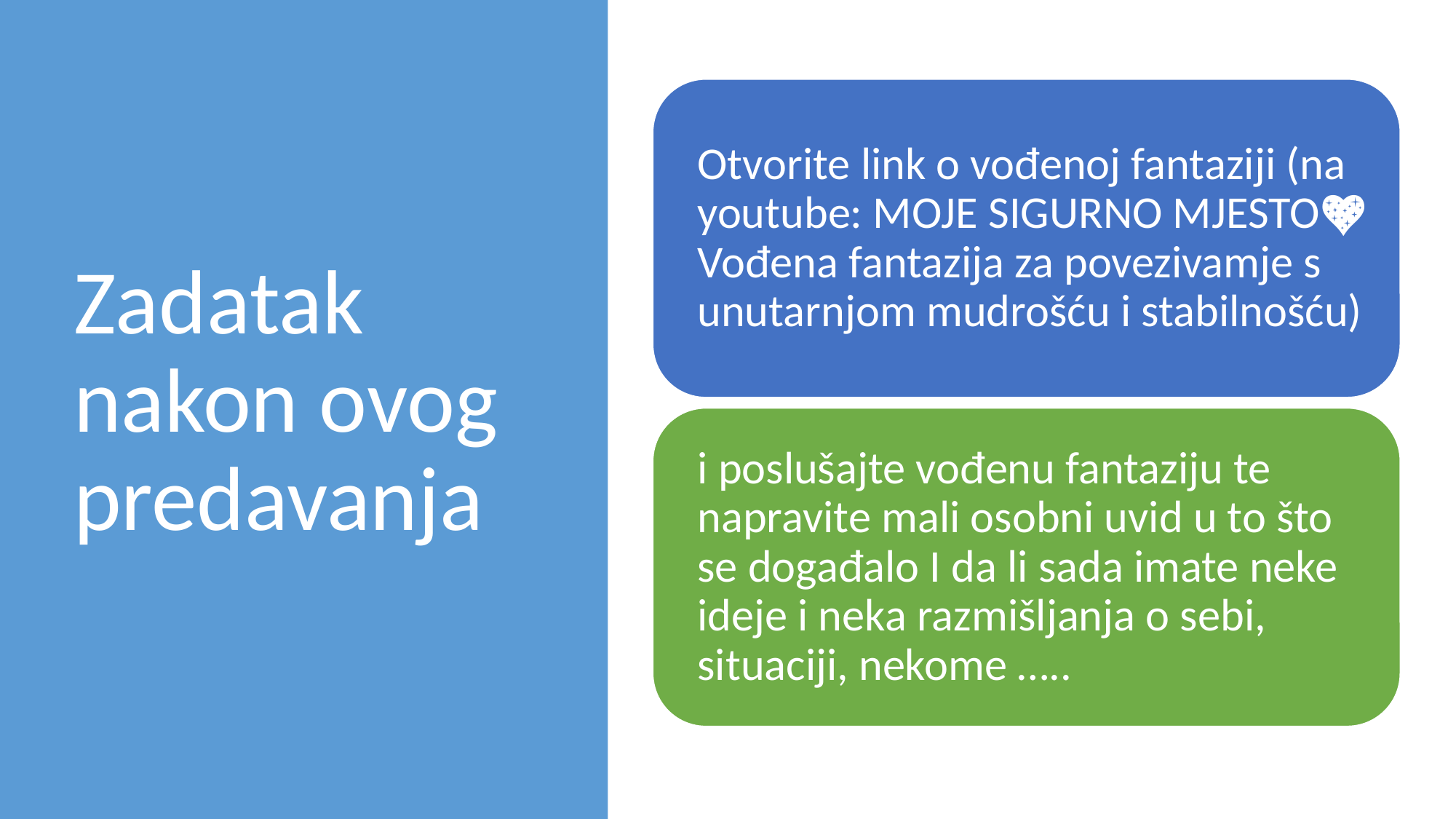

# Zadatak nakon ovog predavanja
Otvorite link o vođenoj fantaziji (na youtube: MOJE SIGURNO MJESTO💖Vođena fantazija za povezivamje s unutarnjom mudrošću i stabilnošću)
i poslušajte vođenu fantaziju te napravite mali osobni uvid u to što se događalo I da li sada imate neke ideje i neka razmišljanja o sebi, situaciji, nekome …..